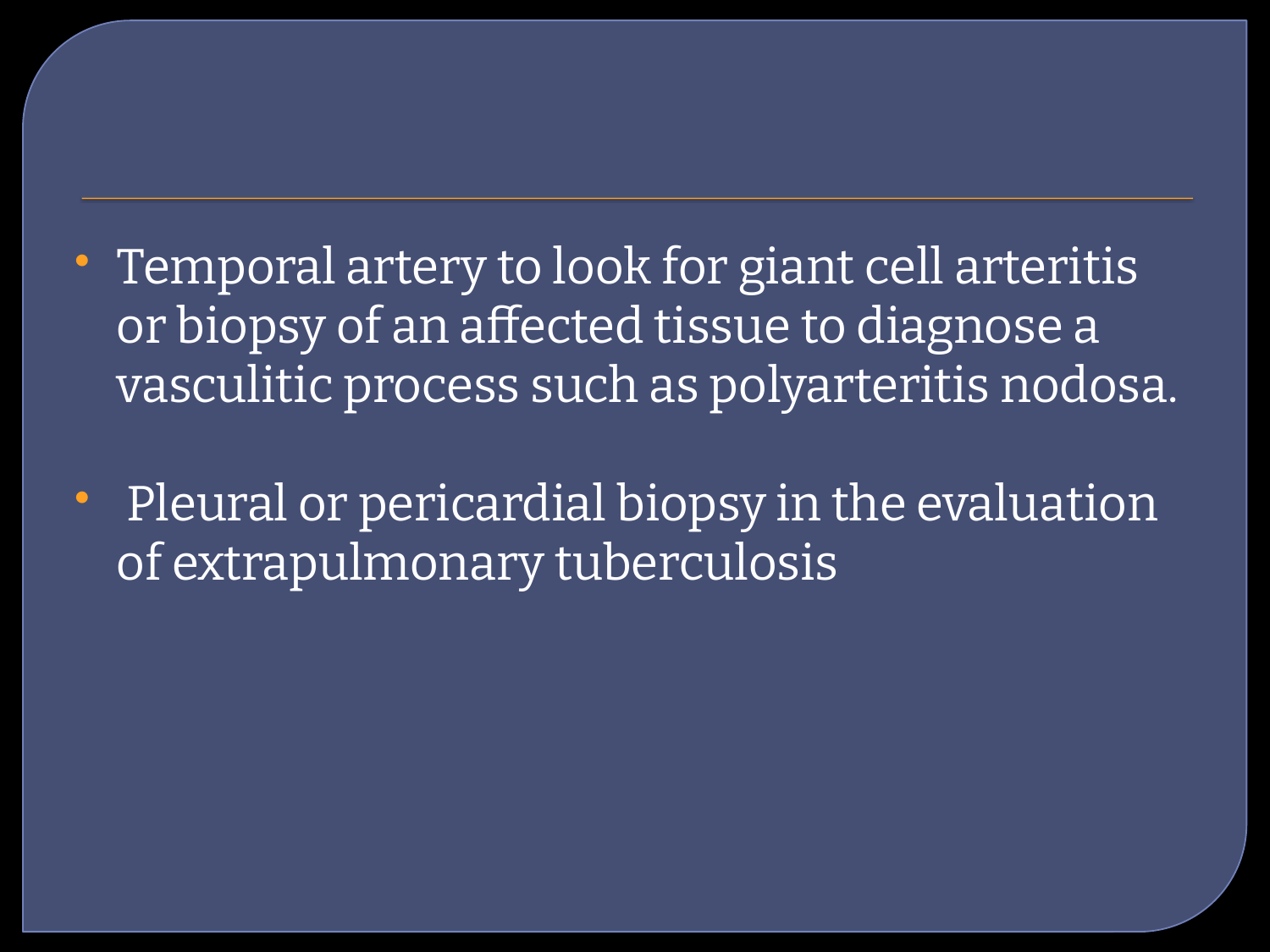

Temporal artery to look for giant cell arteritis or biopsy of an affected tissue to diagnose a vasculitic process such as polyarteritis nodosa.

 Pleural or pericardial biopsy in the evaluation of extrapulmonary tuberculosis